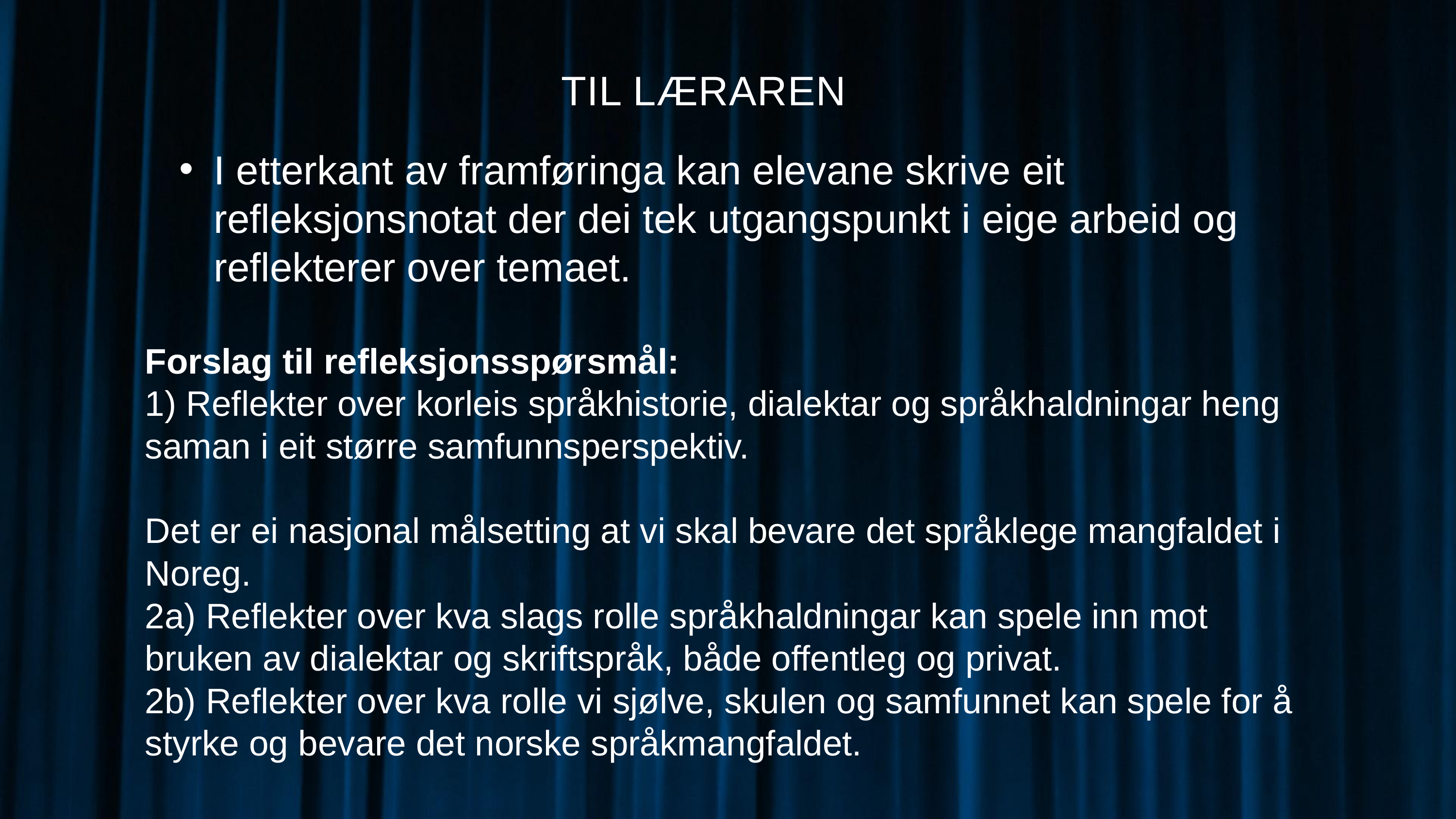

TIL LÆRAREN

I etterkant av framføringa kan elevane skrive eit refleksjonsnotat der dei tek utgangspunkt i eige arbeid og reflekterer over temaet.

Forslag til refleksjonsspørsmål:
1) Reflekter over korleis språkhistorie, dialektar og språkhaldningar heng saman i eit større samfunnsperspektiv.

Det er ei nasjonal målsetting at vi skal bevare det språklege mangfaldet i Noreg.
2a) Reflekter over kva slags rolle språkhaldningar kan spele inn mot bruken av dialektar og skriftspråk, både offentleg og privat.
2b) Reflekter over kva rolle vi sjølve, skulen og samfunnet kan spele for å styrke og bevare det norske språkmangfaldet.